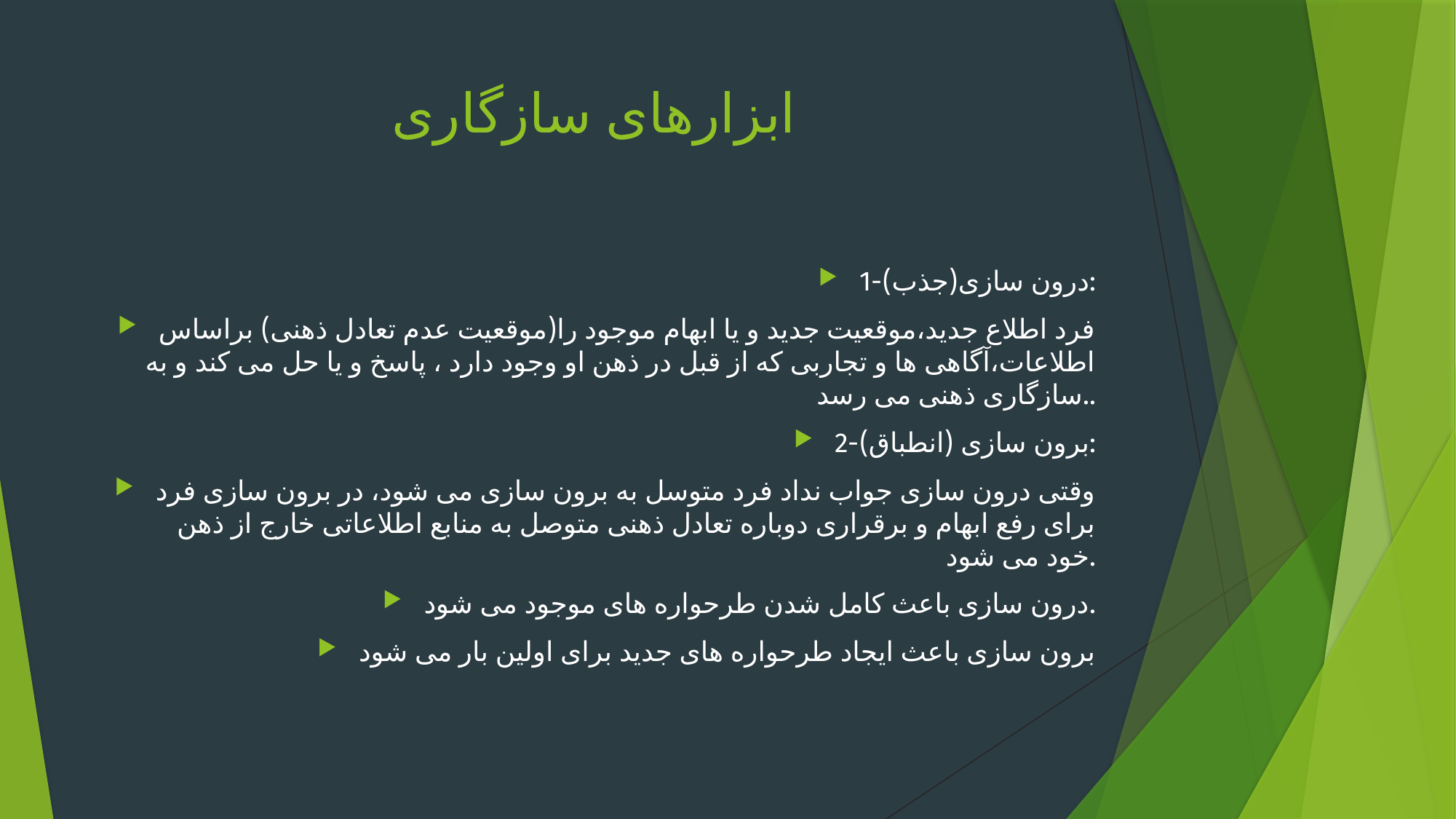

# ابزارهای سازگاری
1-درون سازی(جذب):
فرد اطلاع جدید،موقعیت جدید و یا ابهام موجود را(موقعیت عدم تعادل ذهنی) براساس اطلاعات،آگاهی ها و تجاربی که از قبل در ذهن او وجود دارد ، پاسخ و یا حل می کند و به سازگاری ذهنی می رسد..
2-برون سازی (انطباق):
وقتی درون سازی جواب نداد فرد متوسل به برون سازی می شود، در برون سازی فرد برای رفع ابهام و برقراری دوباره تعادل ذهنی متوصل به منابع اطلاعاتی خارج از ذهن خود می شود.
درون سازی باعث کامل شدن طرحواره های موجود می شود.
برون سازی باعث ایجاد طرحواره های جدید برای اولین بار می شود